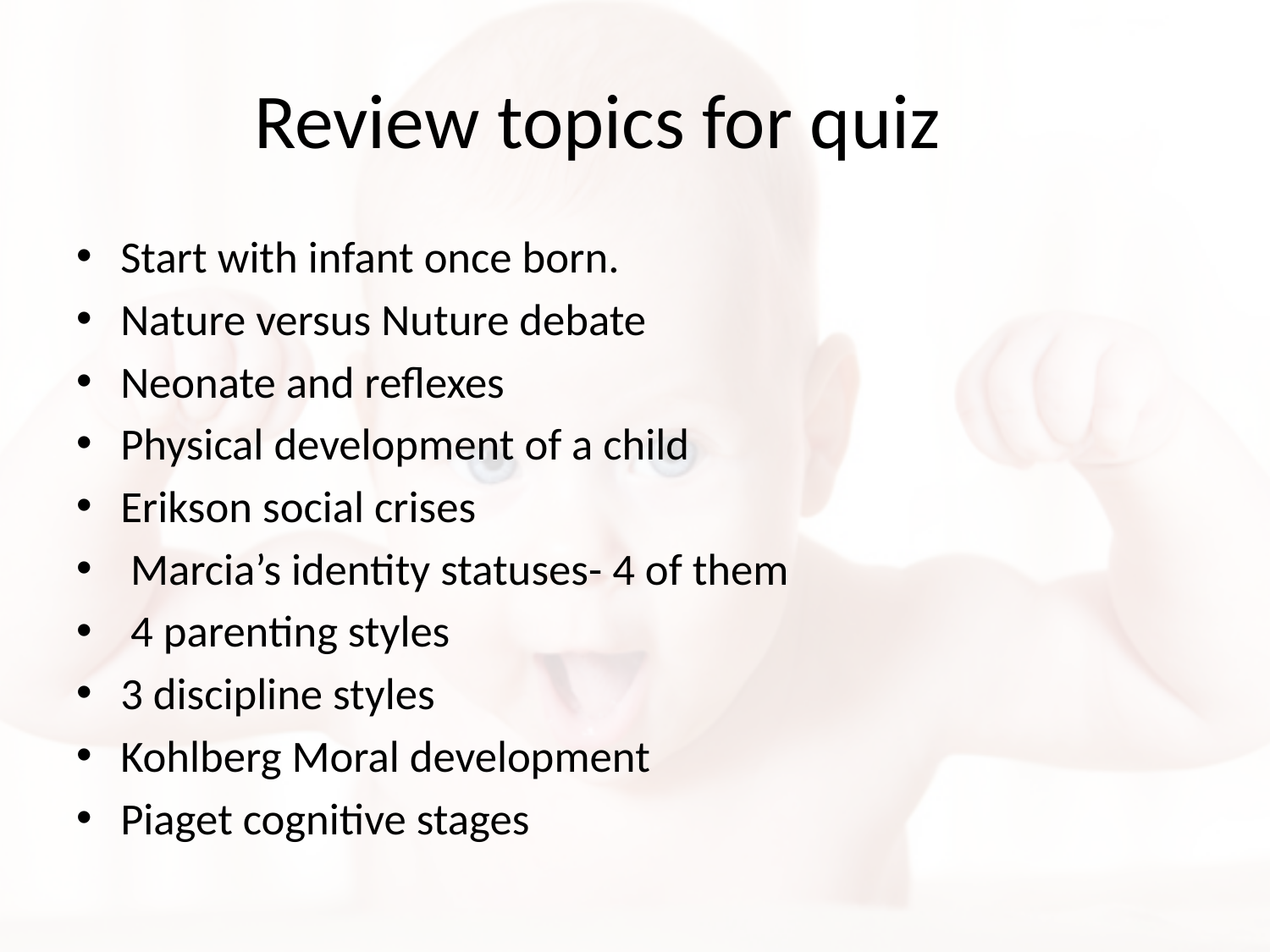

# Review topics for quiz
Start with infant once born.
Nature versus Nuture debate
Neonate and reflexes
Physical development of a child
Erikson social crises
 Marcia’s identity statuses- 4 of them
 4 parenting styles
3 discipline styles
Kohlberg Moral development
Piaget cognitive stages